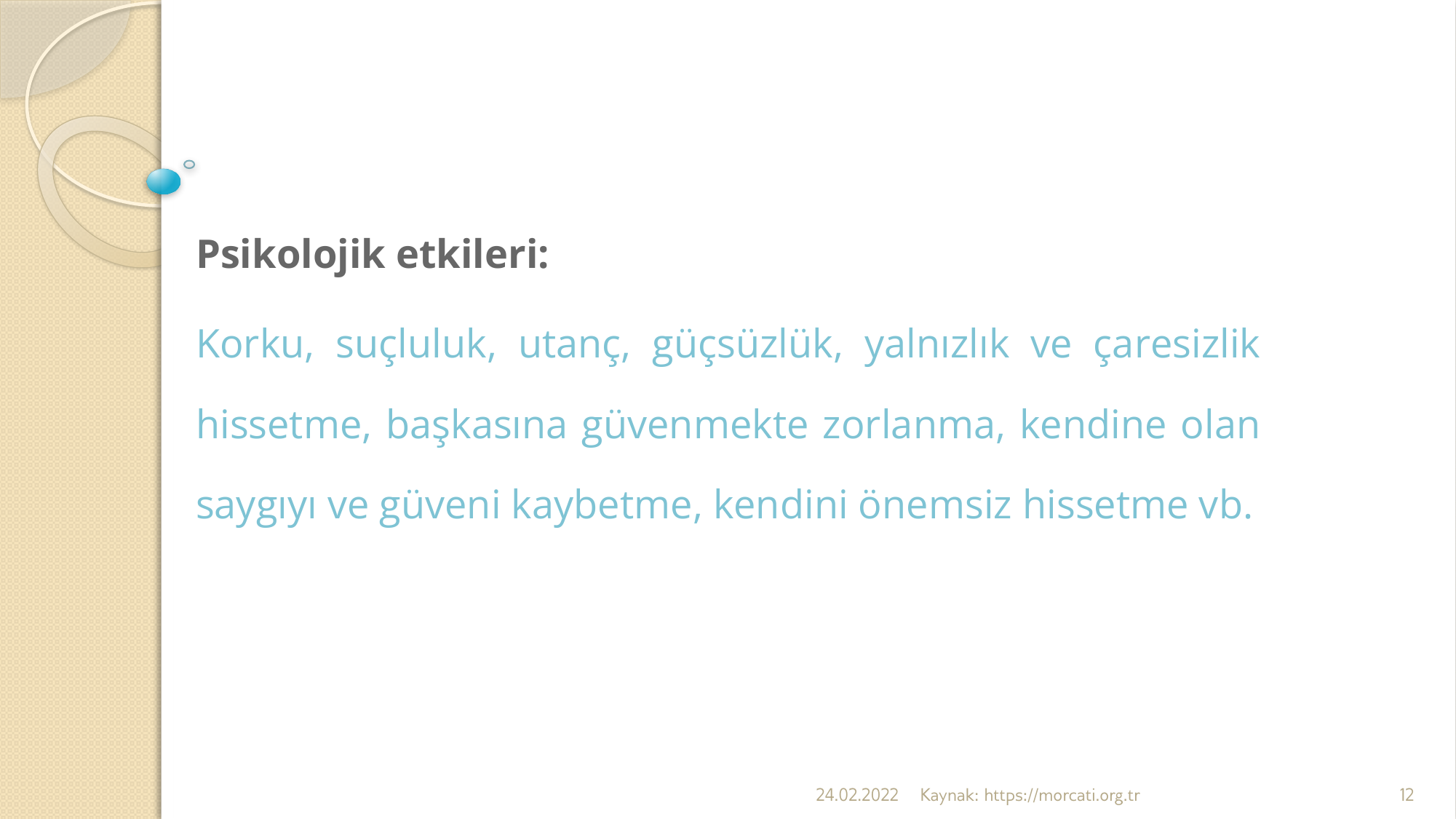

Psikolojik etkileri:
Korku, suçluluk, utanç, güçsüzlük, yalnızlık ve çaresizlik hissetme, başkasına güvenmekte zorlanma, kendine olan saygıyı ve güveni kaybetme, kendini önemsiz hissetme vb.

24.02.2022
Kaynak: https://morcati.org.tr
12